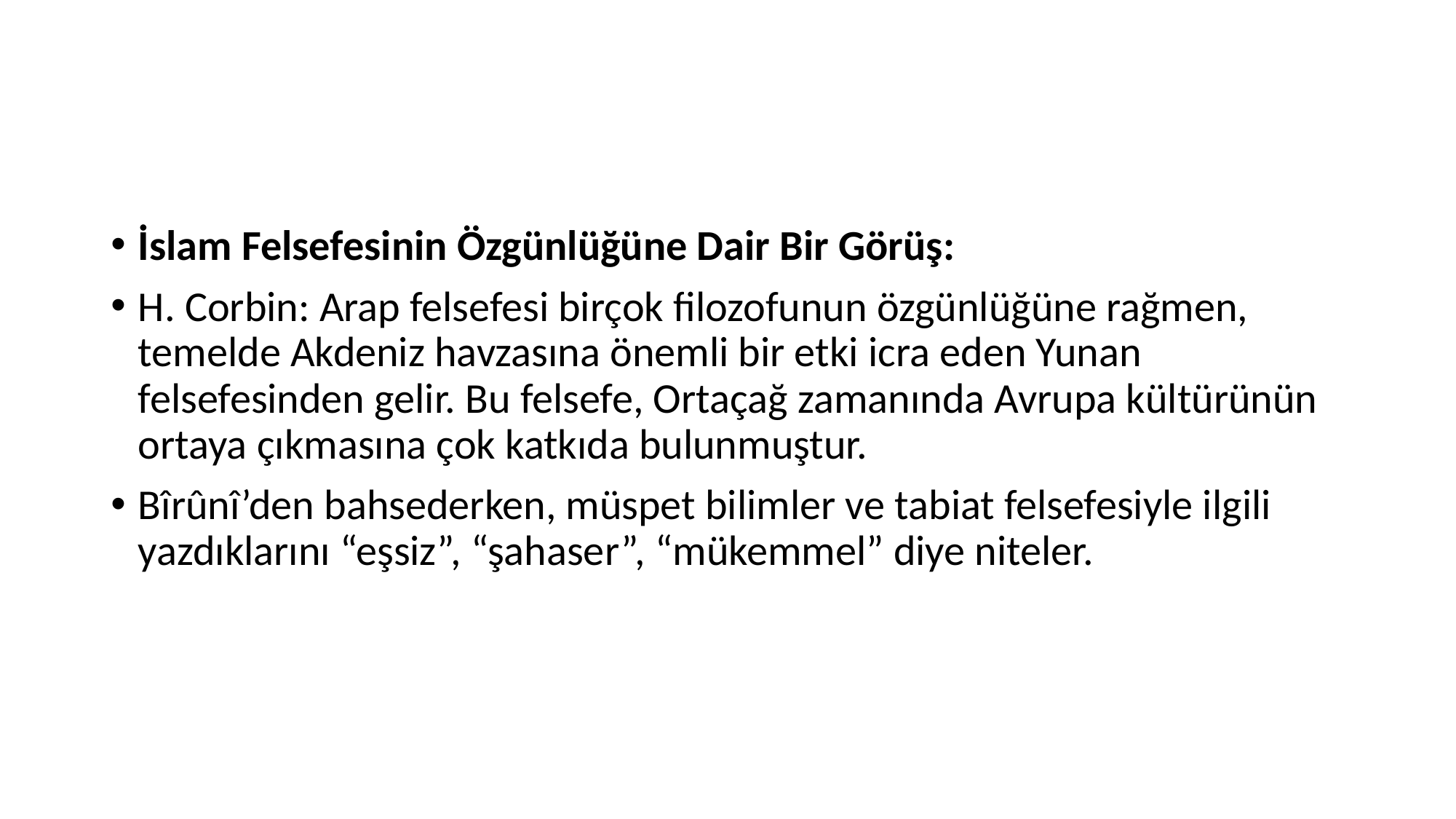

#
İslam Felsefesinin Özgünlüğüne Dair Bir Görüş:
H. Corbin: Arap felsefesi birçok filozofunun özgünlüğüne rağmen, temelde Akdeniz havzasına önemli bir etki icra eden Yunan felsefesinden gelir. Bu felsefe, Ortaçağ zamanında Avrupa kültürünün ortaya çıkmasına çok katkıda bulunmuştur.
Bîrûnî’den bahsederken, müspet bilimler ve tabiat felsefesiyle ilgili yazdıklarını “eşsiz”, “şahaser”, “mükemmel” diye niteler.